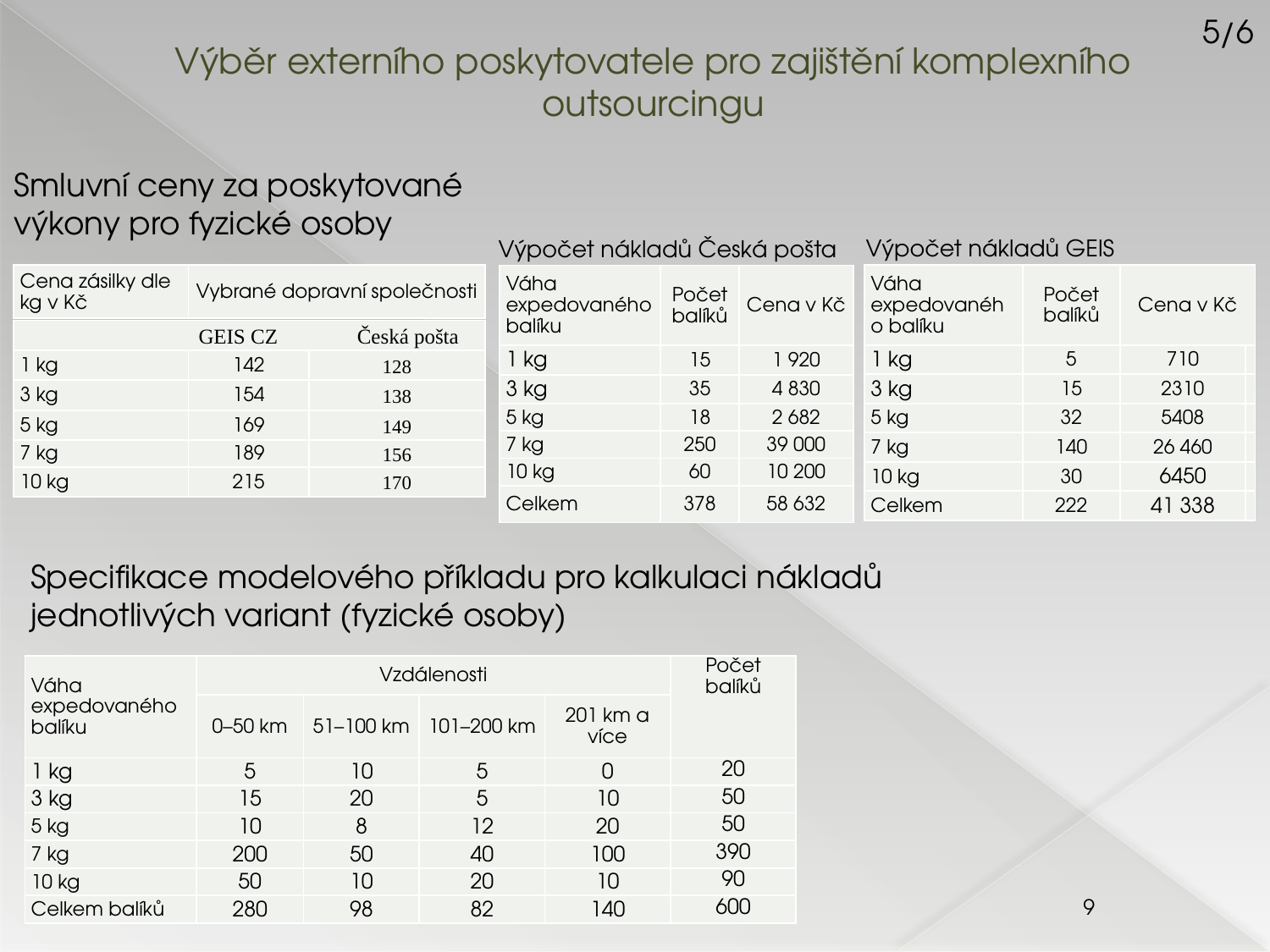

5/6
# Výběr externího poskytovatele pro zajištění komplexního outsourcingu
Smluvní ceny za poskytované výkony pro fyzické osoby
Výpočet nákladů GEIS
Výpočet nákladů Česká pošta
| Cena zásilky dle kg v Kč | Vybrané dopravní společnosti |
| --- | --- |
| Váha expedovaného balíku | Počet balíků | Cena v Kč |  |
| --- | --- | --- | --- |
| 1 kg | 5 | 710 |  |
| 3 kg | 15 | 2310 |  |
| 5 kg | 32 | 5408 |  |
| 7 kg | 140 | 26 460 |  |
| 10 kg | 30 | 6450 |  |
| Celkem | 222 | 41 338 |  |
| Váha expedovaného balíku | Počet balíků | Cena v Kč |
| --- | --- | --- |
| 1 kg | 15 | 1 920 |
| 3 kg | 35 | 4 830 |
| 5 kg | 18 | 2 682 |
| 7 kg | 250 | 39 000 |
| 10 kg | 60 | 10 200 |
| Celkem | 378 | 58 632 |
| GEIS CZ Česká pošta |  |  |
| --- | --- | --- |
| 1 kg | 142 | 128 |
| 3 kg | 154 | 138 |
| 5 kg | 169 | 149 |
| 7 kg | 189 | 156 |
| 10 kg | 215 | 170 |
Specifikace modelového příkladu pro kalkulaci nákladů jednotlivých variant (fyzické osoby)
| Váha expedovaného balíku | Vzdálenosti |  |  |  | Počet balíků |
| --- | --- | --- | --- | --- | --- |
|  | 0–50 km | 51–100 km | 101–200 km | 201 km a více |  |
| 1 kg | 5 | 10 | 5 | 0 | 20 |
| 3 kg | 15 | 20 | 5 | 10 | 50 |
| 5 kg | 10 | 8 | 12 | 20 | 50 |
| 7 kg | 200 | 50 | 40 | 100 | 390 |
| 10 kg | 50 | 10 | 20 | 10 | 90 |
| Celkem balíků | 280 | 98 | 82 | 140 | 600 |
9